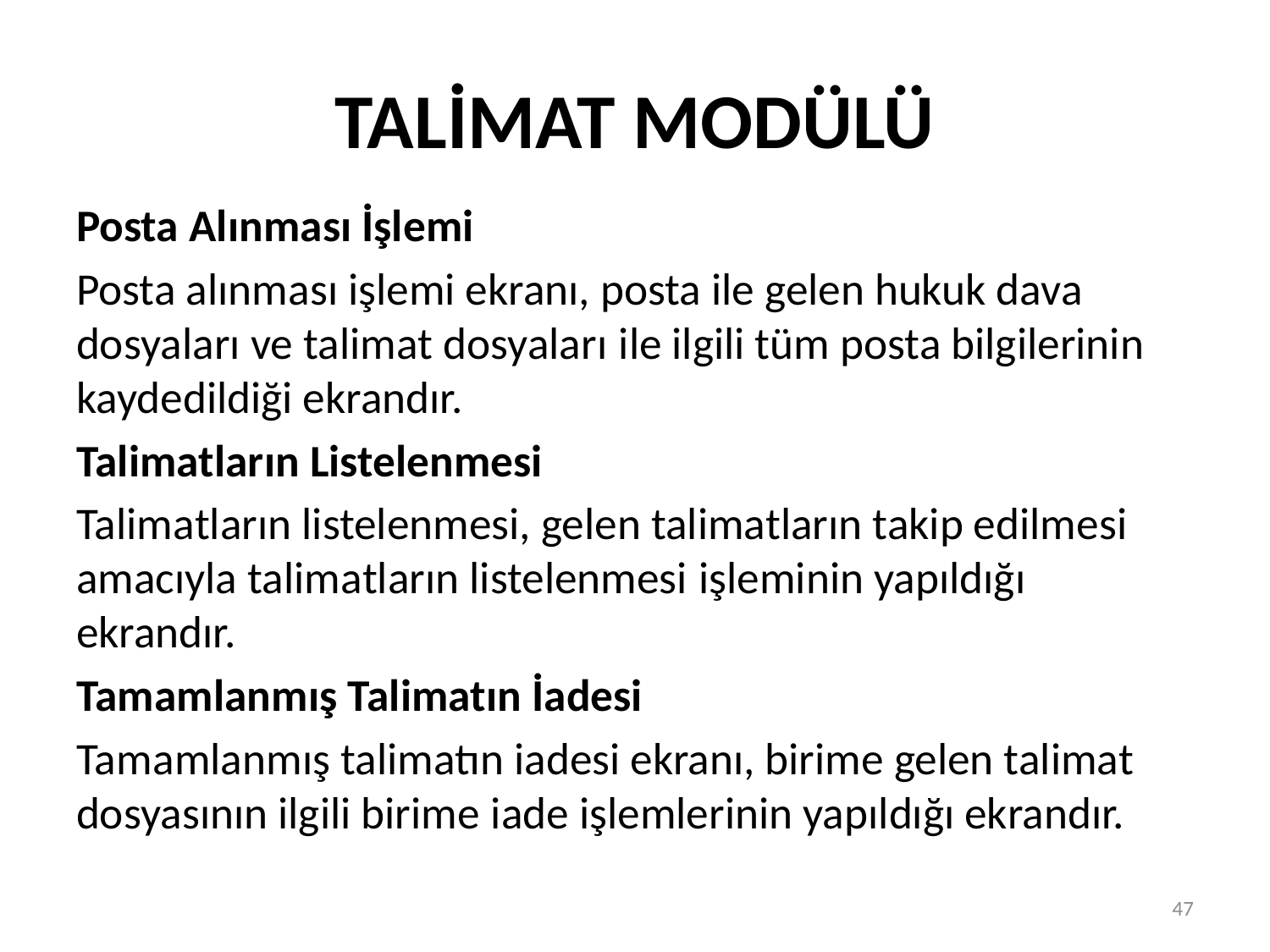

# TALİMAT MODÜLÜ
Posta Alınması İşlemi
Posta alınması işlemi ekranı, posta ile gelen hukuk dava dosyaları ve talimat dosyaları ile ilgili tüm posta bilgilerinin kaydedildiği ekrandır.
Talimatların Listelenmesi
Talimatların listelenmesi, gelen talimatların takip edilmesi amacıyla talimatların listelenmesi işleminin yapıldığı ekrandır.
Tamamlanmış Talimatın İadesi
Tamamlanmış talimatın iadesi ekranı, birime gelen talimat dosyasının ilgili birime iade işlemlerinin yapıldığı ekrandır.
47